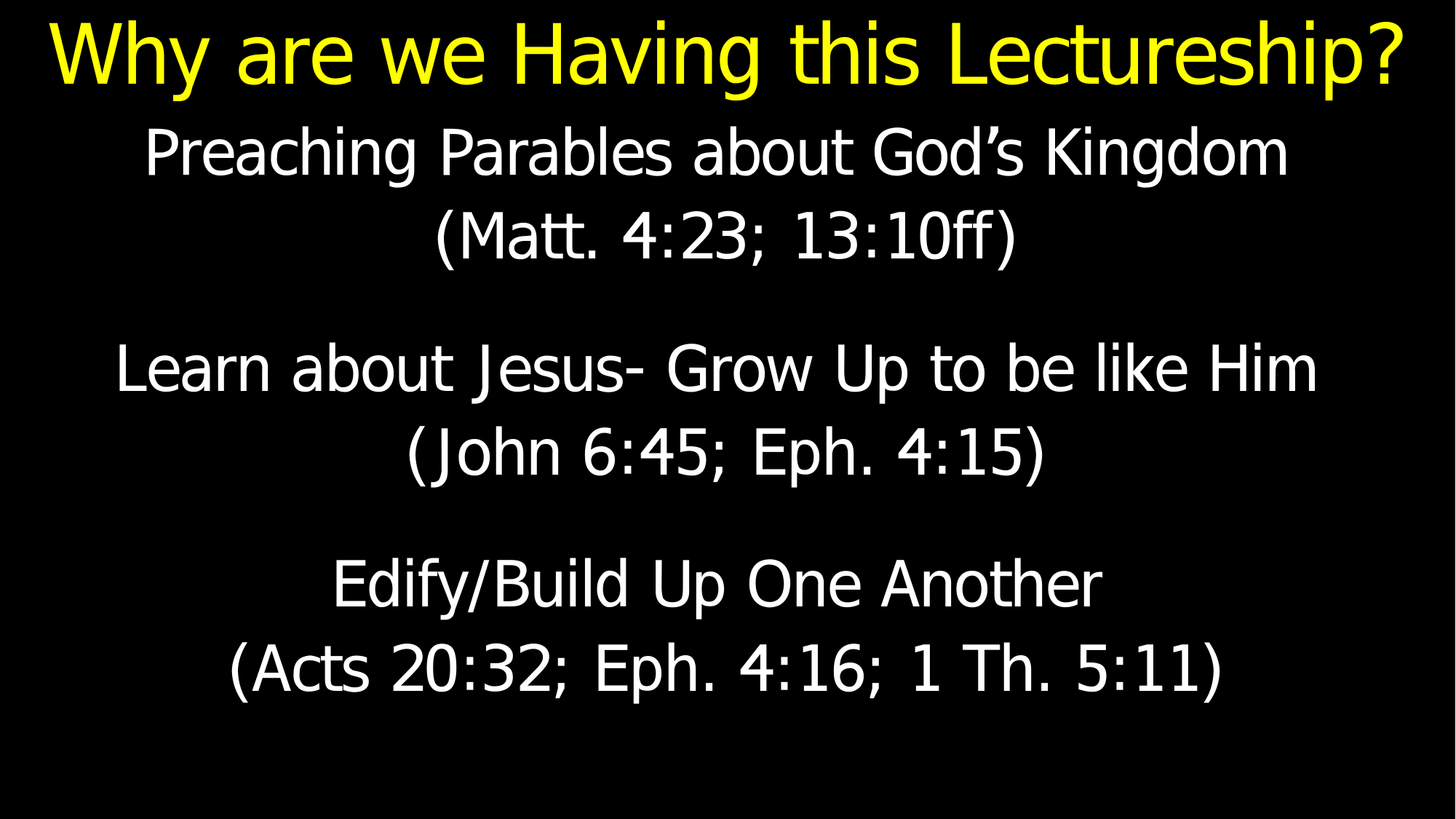

# Why are we Having this Lectureship?
Preaching Parables about God’s Kingdom
(Matt. 4:23; 13:10ff)

Learn about Jesus- Grow Up to be like Him
(John 6:45; Eph. 4:15)

Edify/Build Up One Another
(Acts 20:32; Eph. 4:16; 1 Th. 5:11)